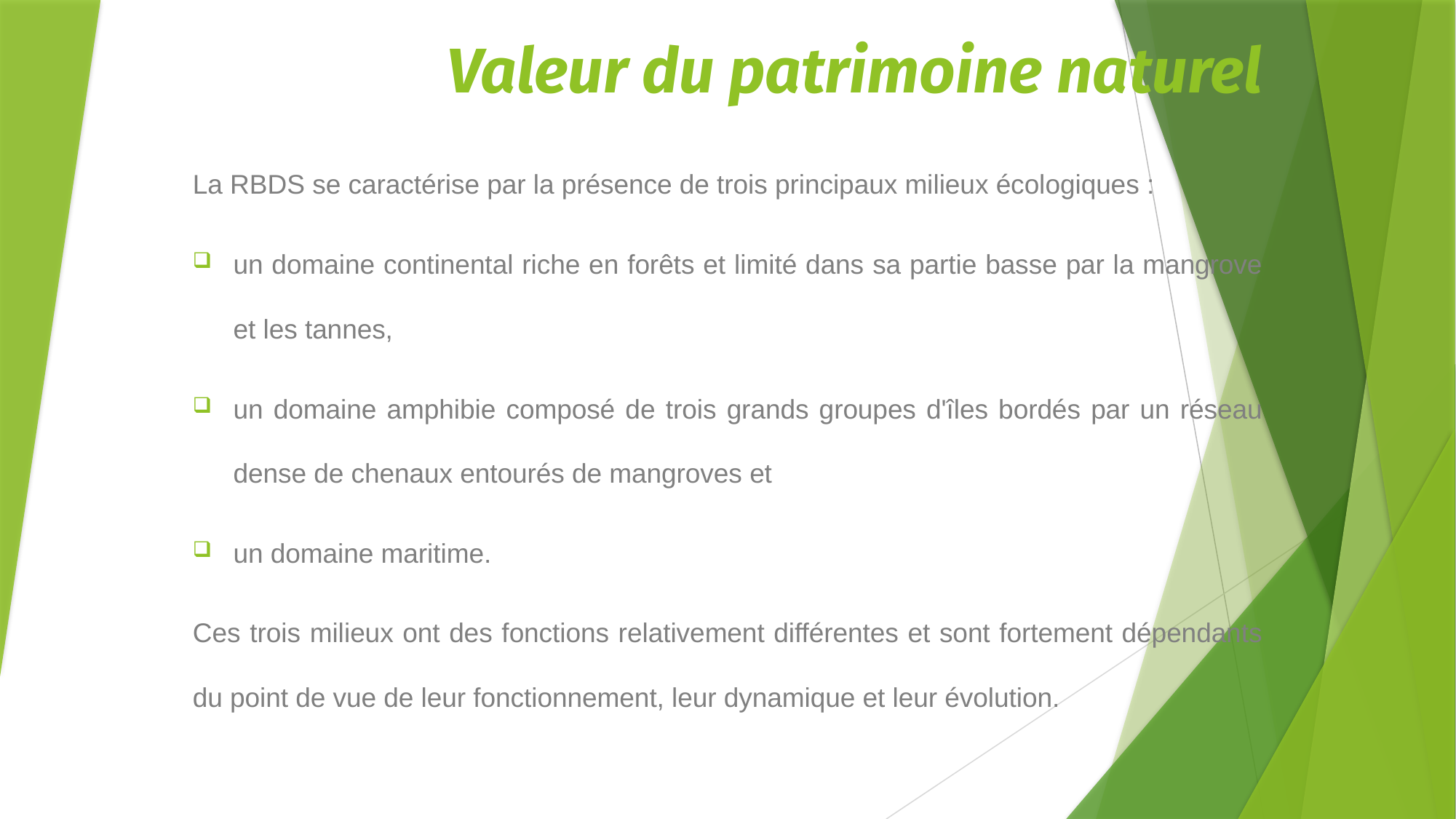

# Valeur du patrimoine naturel
La RBDS se caractérise par la présence de trois principaux milieux écologiques :
un domaine continental riche en forêts et limité dans sa partie basse par la mangrove et les tannes,
un domaine amphibie composé de trois grands groupes d'îles bordés par un réseau dense de chenaux entourés de mangroves et
un domaine maritime.
Ces trois milieux ont des fonctions relativement différentes et sont fortement dépendants du point de vue de leur fonctionnement, leur dynamique et leur évolution.